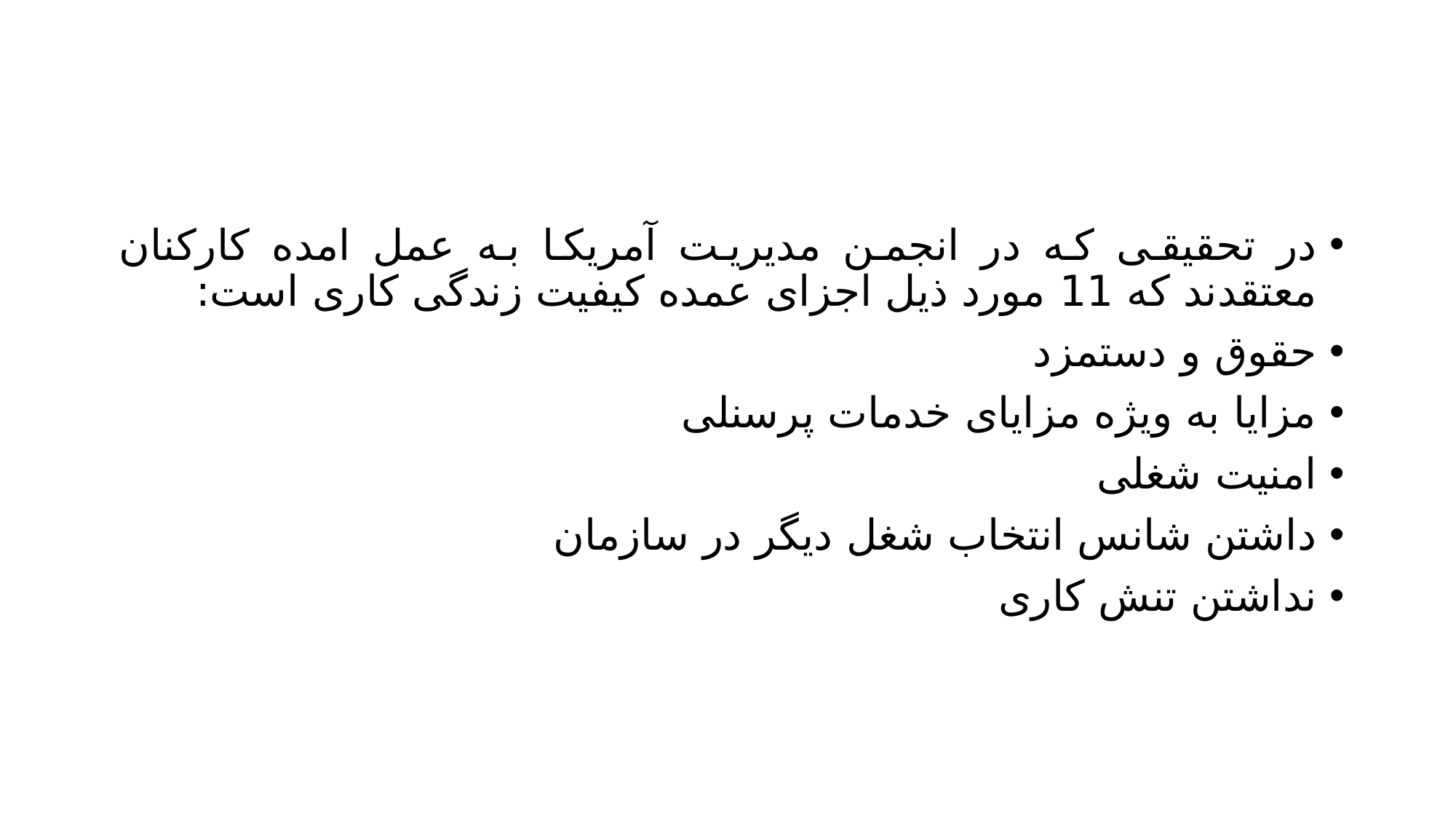

#
در تحقیقی که در انجمن مدیریت آمریکا به عمل امده کارکنان معتقدند که 11 مورد ذیل اجزای عمده کیفیت زندگی کاری است:
حقوق و دستمزد
مزایا به ویژه مزایای خدمات پرسنلی
امنیت شغلی
داشتن شانس انتخاب شغل دیگر در سازمان
نداشتن تنش کاری